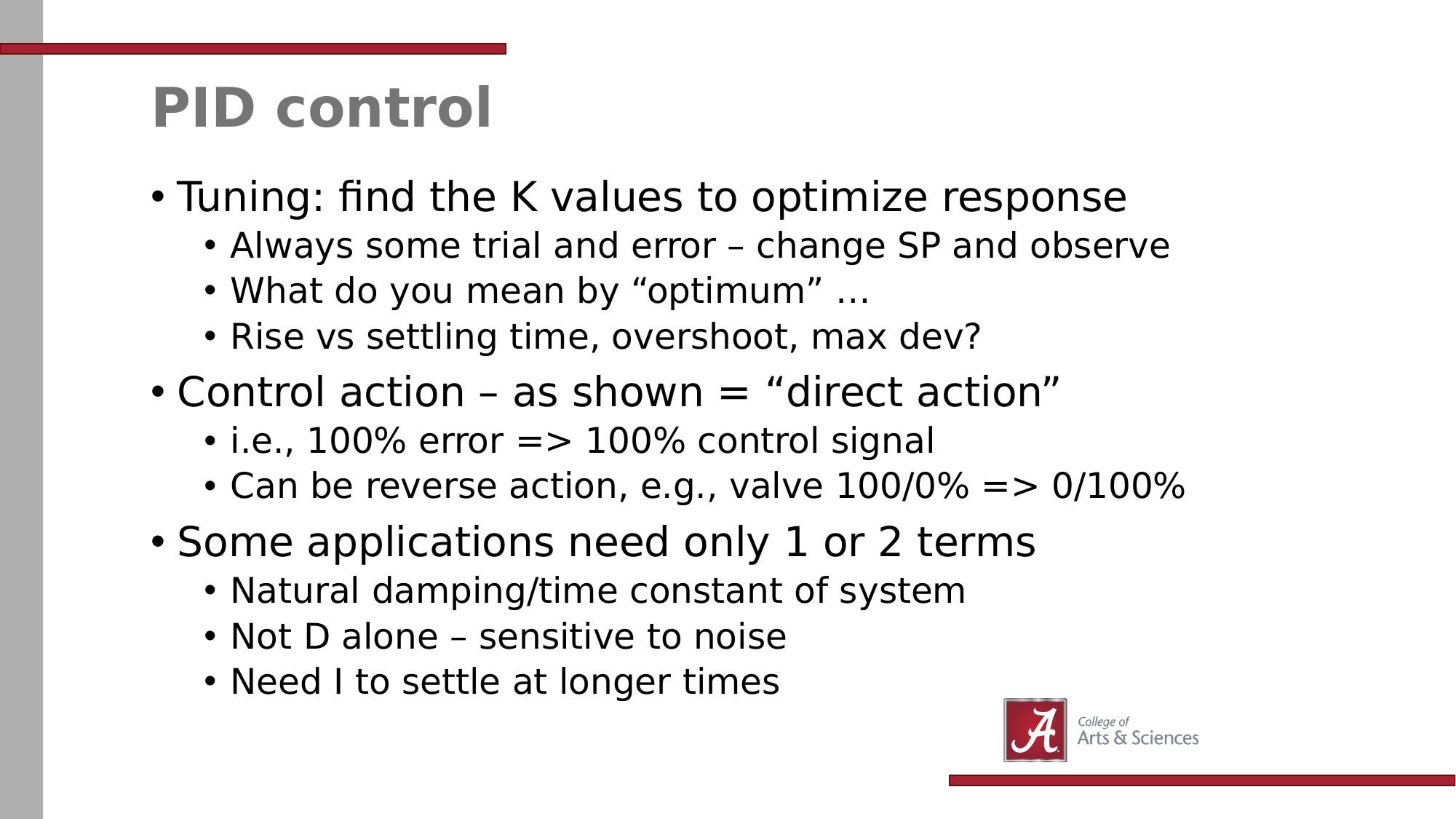

# PID control
Tuning: find the K values to optimize response
Always some trial and error – change SP and observe
What do you mean by “optimum” …
Rise vs settling time, overshoot, max dev?
Control action – as shown = “direct action”
i.e., 100% error => 100% control signal
Can be reverse action, e.g., valve 100/0% => 0/100%
Some applications need only 1 or 2 terms
Natural damping/time constant of system
Not D alone – sensitive to noise
Need I to settle at longer times